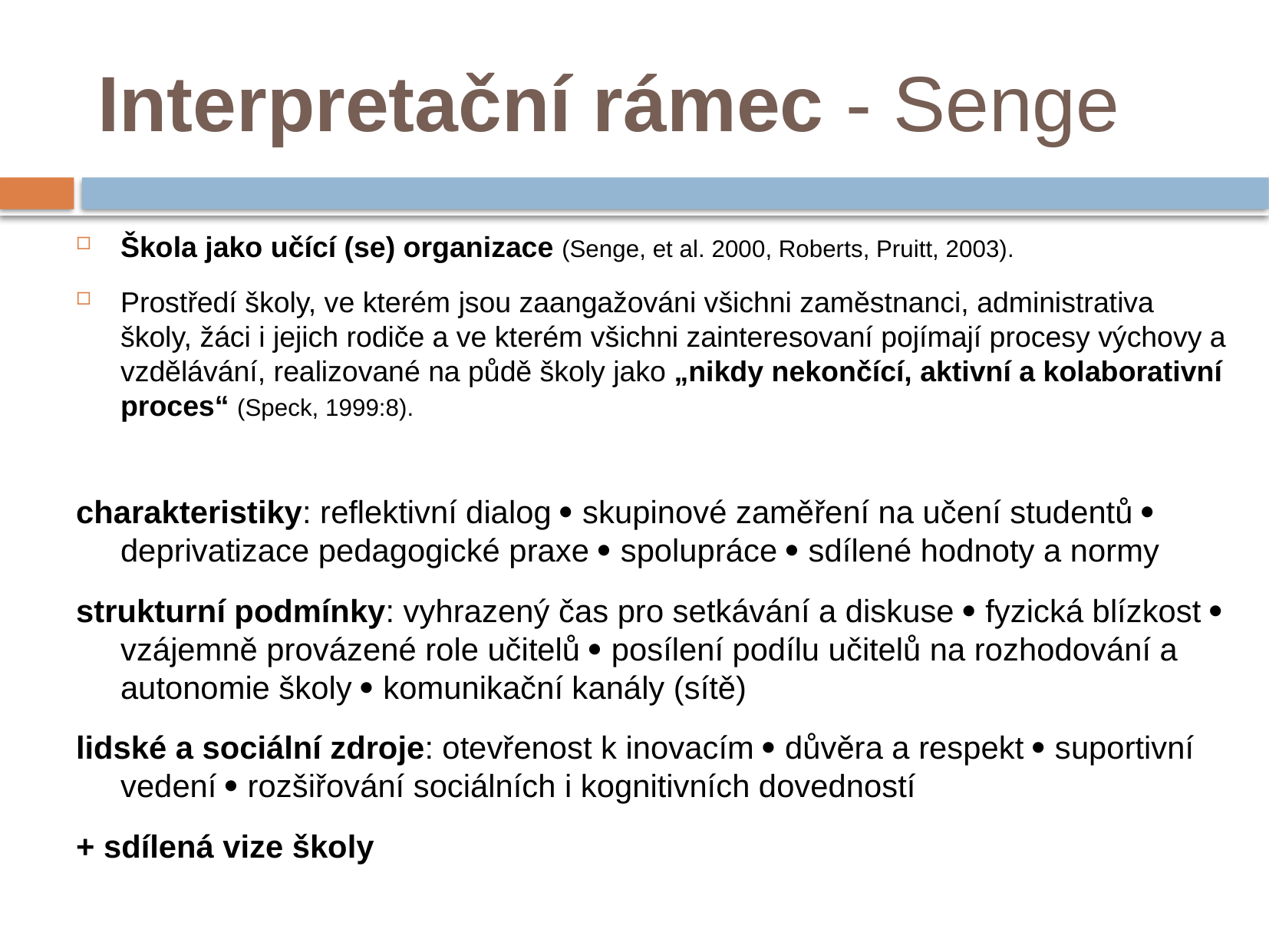

# Interpretační rámec - Senge
Škola jako učící (se) organizace (Senge, et al. 2000, Roberts, Pruitt, 2003).
Prostředí školy, ve kterém jsou zaangažováni všichni zaměstnanci, administrativa školy, žáci i jejich rodiče a ve kterém všichni zainteresovaní pojímají procesy výchovy a vzdělávání, realizované na půdě školy jako „nikdy nekončící, aktivní a kolaborativní proces“ (Speck, 1999:8).

charakteristiky: reflektivní dialog • skupinové zaměření na učení studentů • deprivatizace pedagogické praxe • spolupráce • sdílené hodnoty a normy
strukturní podmínky: vyhrazený čas pro setkávání a diskuse • fyzická blízkost • vzájemně provázené role učitelů • posílení podílu učitelů na rozhodování a autonomie školy • komunikační kanály (sítě)
lidské a sociální zdroje: otevřenost k inovacím • důvěra a respekt • suportivní vedení • rozšiřování sociálních i kognitivních dovedností
+ sdílená vize školy